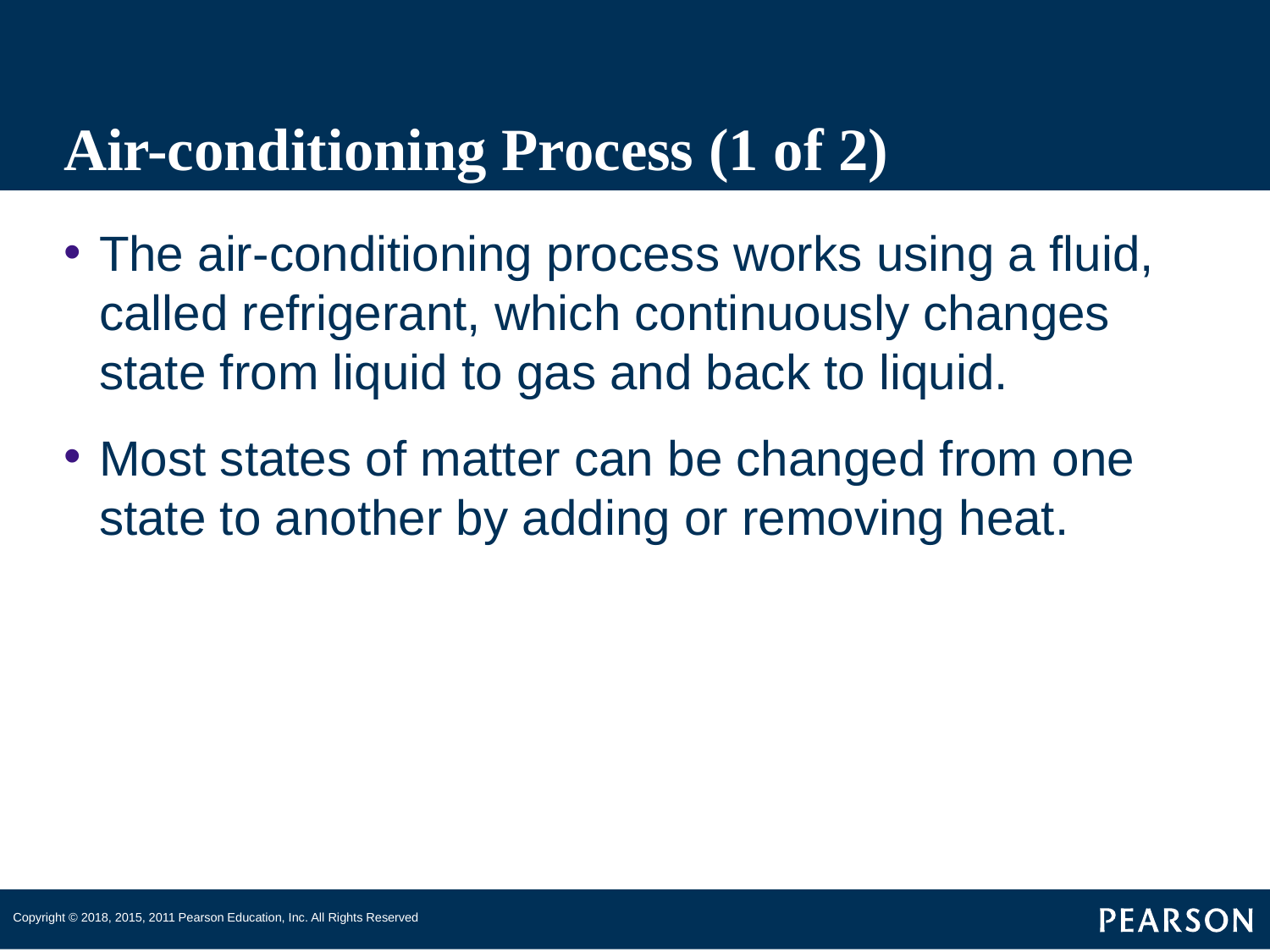

# Air-conditioning Process (1 of 2)
The air-conditioning process works using a fluid, called refrigerant, which continuously changes state from liquid to gas and back to liquid.
Most states of matter can be changed from one state to another by adding or removing heat.